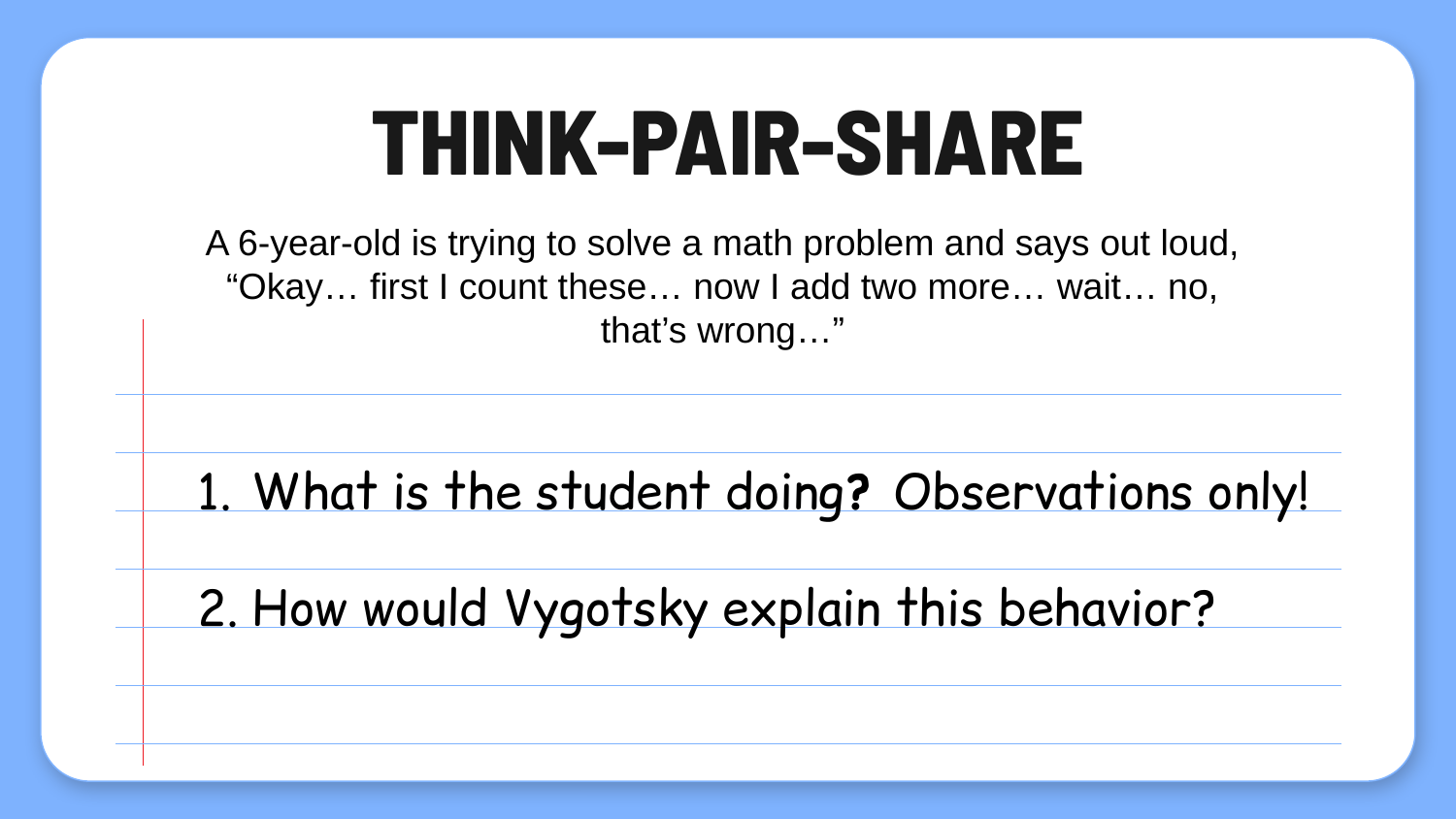

# THINK-PAIR-SHARE

A 6-year-old is trying to solve a math problem and says out loud,
“Okay… first I count these… now I add two more… wait… no, that’s wrong…”
What is the student doing? Observations only!

How would Vygotsky explain this behavior?